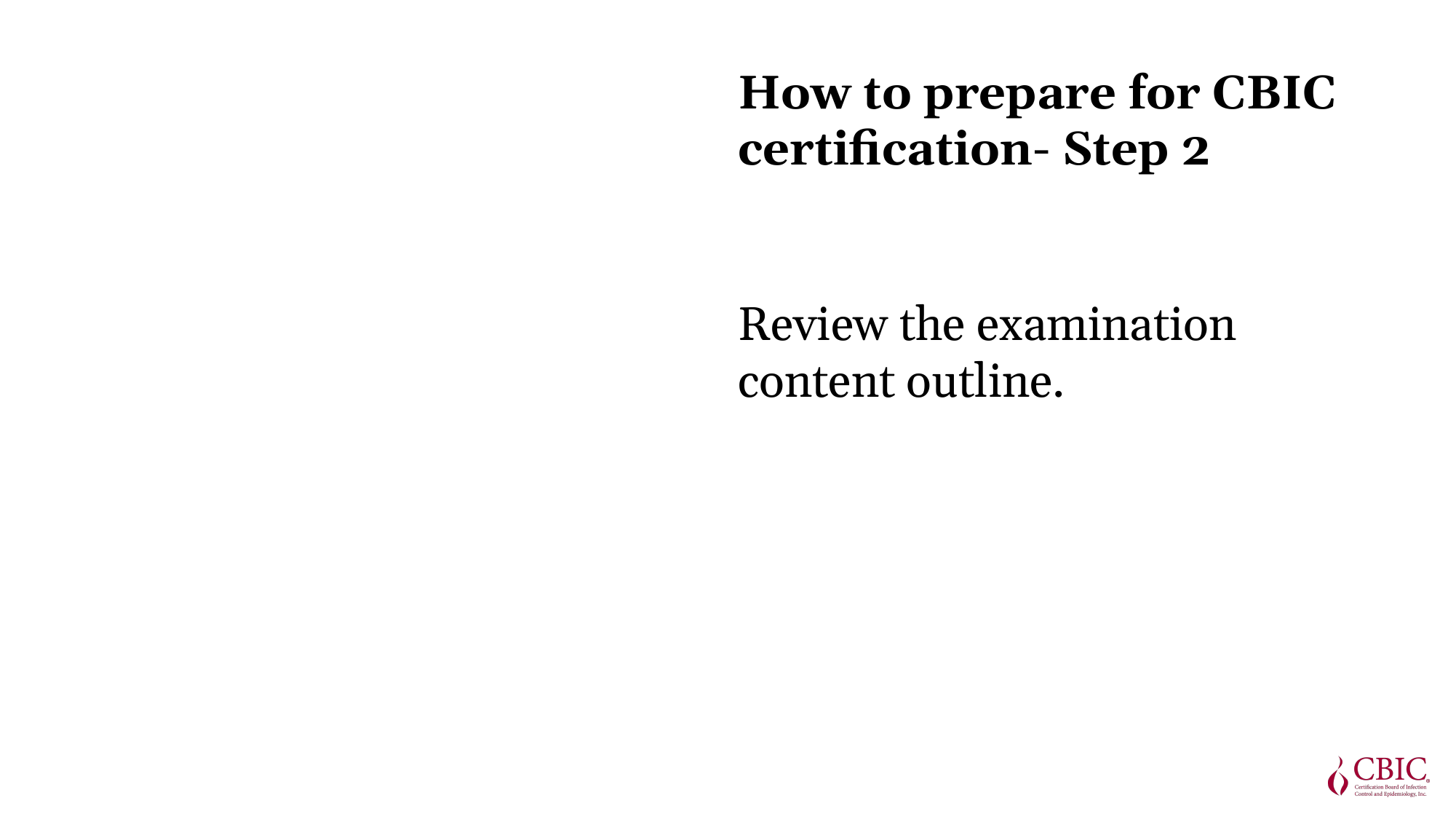

How to prepare for CBIC certification- Step 2

Review the examination content outline.